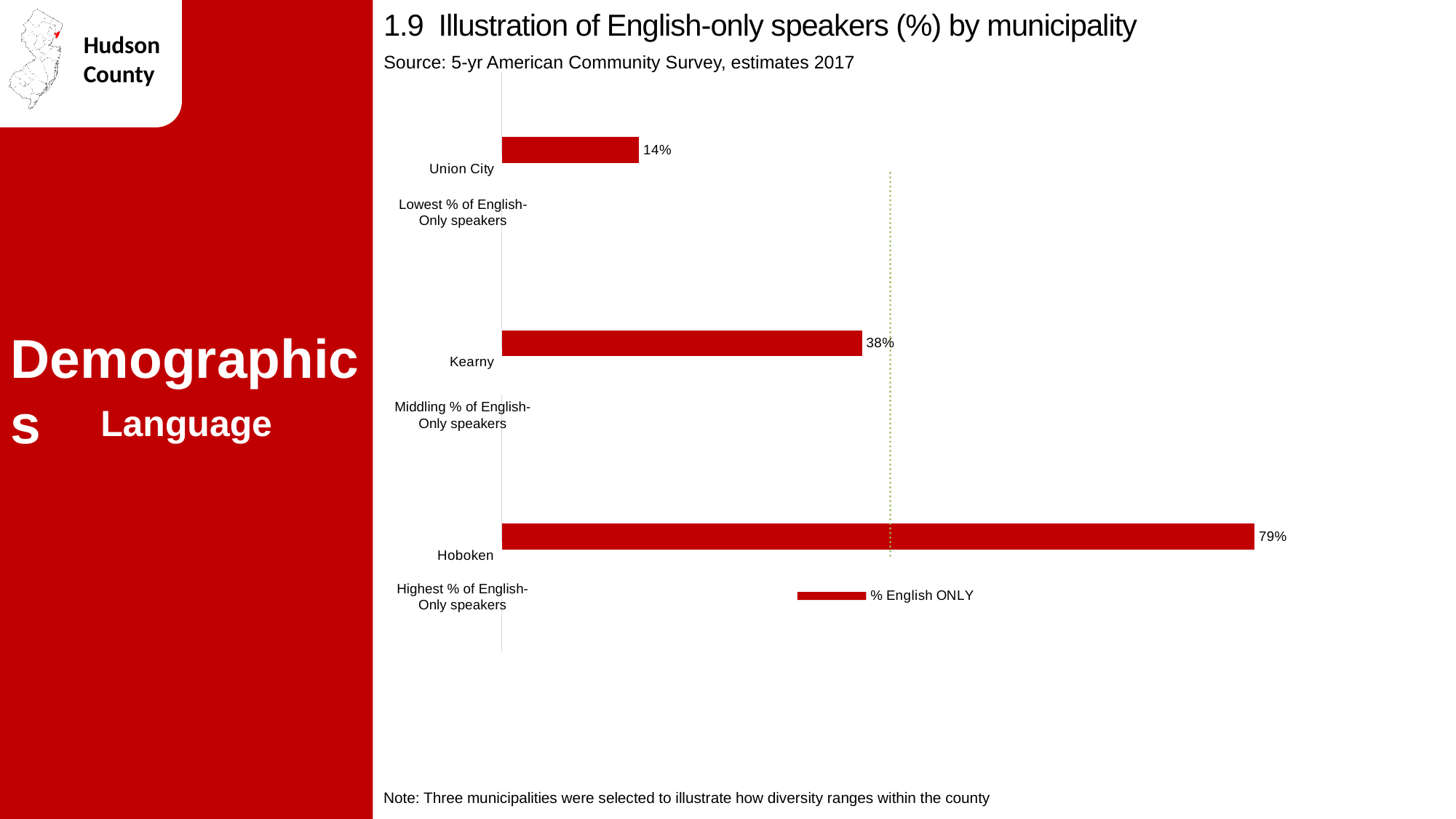

1.9  Illustration of English-only speakers (%) by municipality
Source: 5-yr American Community Survey, estimates 2017

### Chart

| Category | NJ avg 69% | Hudson avg. 40.80% | % English ONLY |
|---|---|---|---|
| Hoboken  | 0.69 | 0.408 | 0.79 |
| Kearny  | 0.69 | 0.408 | 0.378 |
| Union City  | 0.69 | 0.408 | 0.144 |
Lowest % of English-Only speakers
Demographics
Middling % of English-Only speakers
Language
Highest % of English-Only speakers
Note: Three municipalities were selected to illustrate how diversity ranges within the county